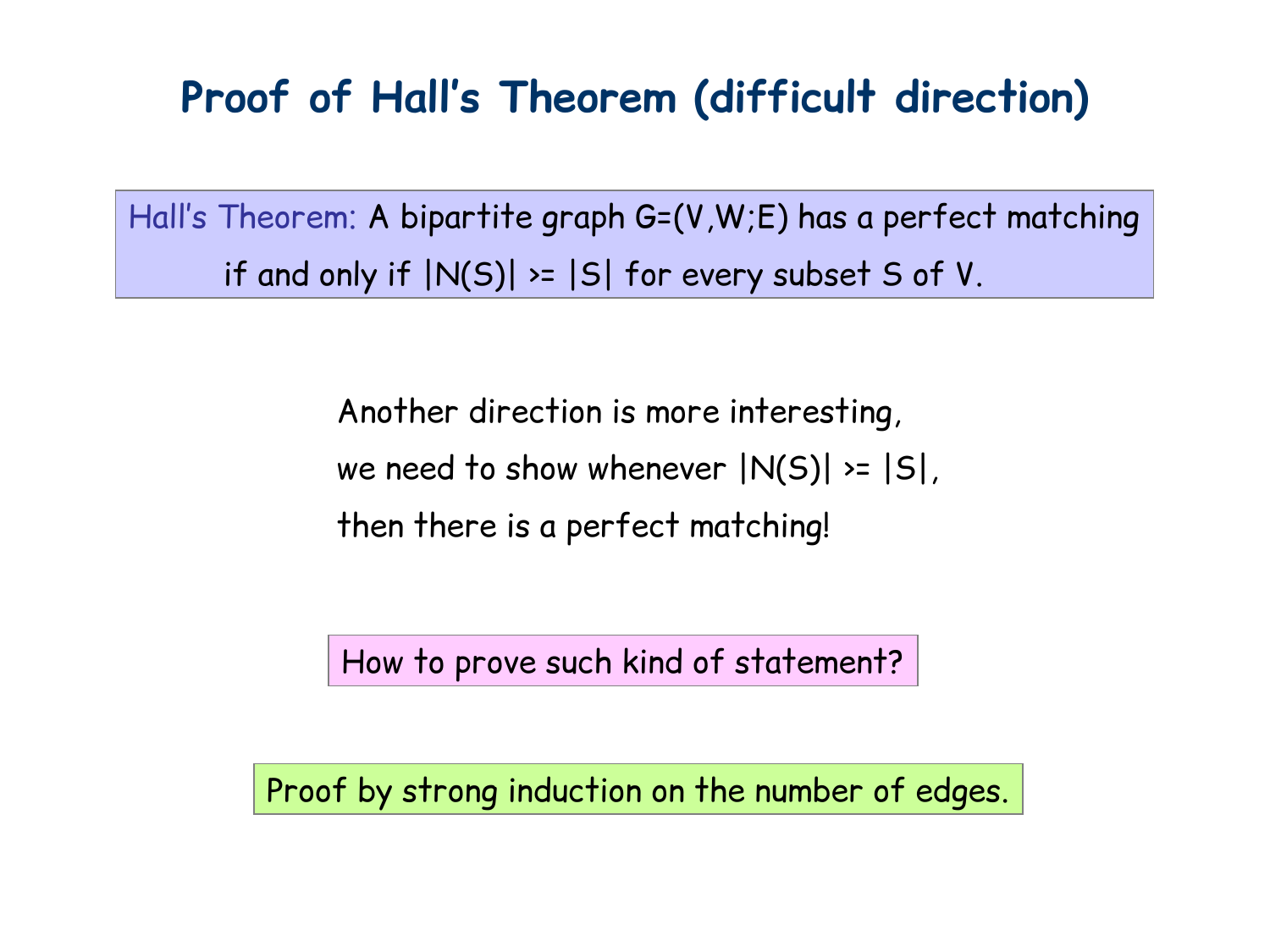

Proof of Hall’s Theorem (difficult direction)
Hall’s Theorem: A bipartite graph G=(V,W;E) has a perfect matching
          if and only if |N(S)| >= |S| for every subset S of V.
Another direction is more interesting,
we need to show whenever |N(S)| >= |S|,
then there is a perfect matching!
How to prove such kind of statement?
Proof by strong induction on the number of edges.